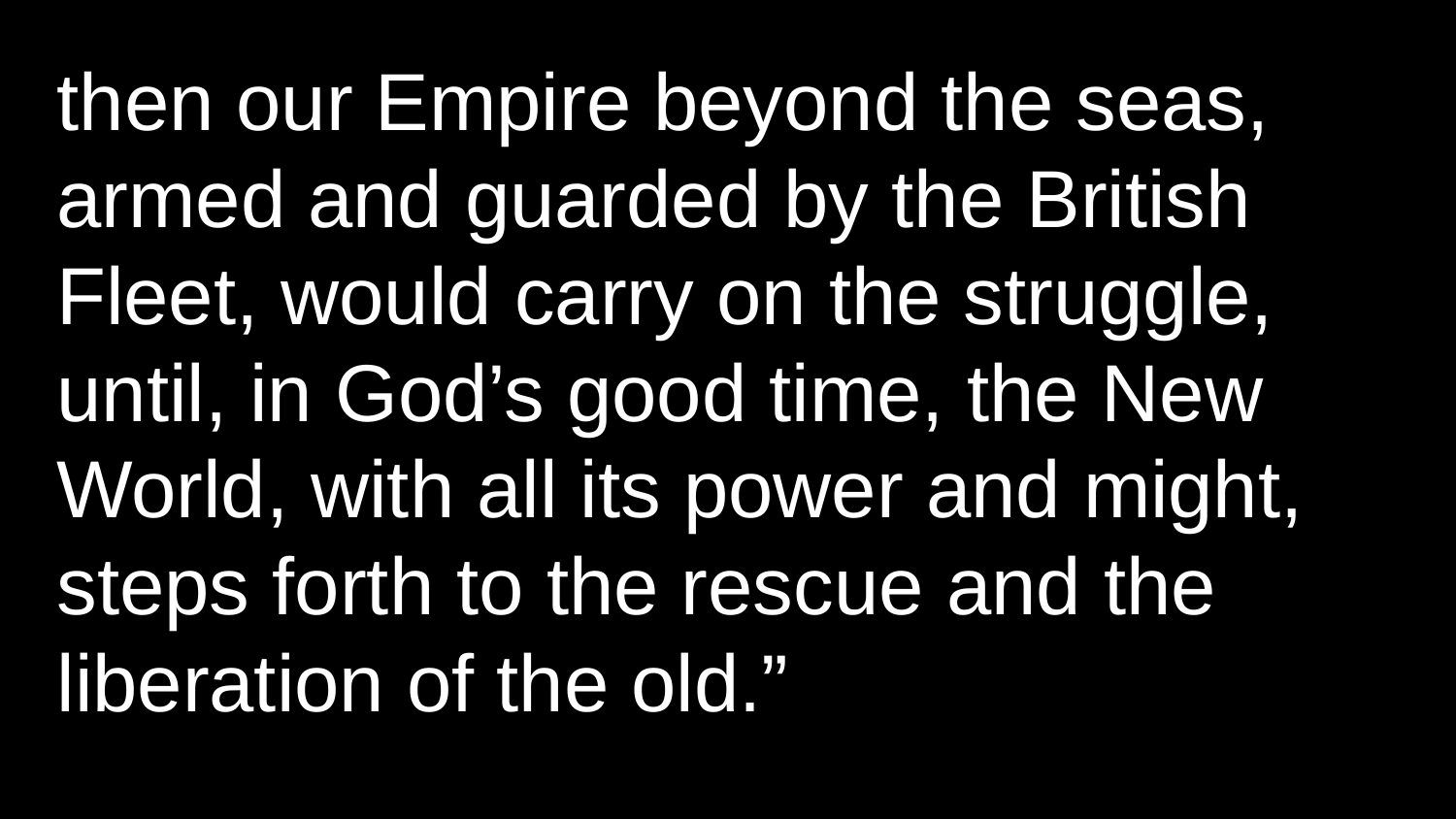

then our Empire beyond the seas, armed and guarded by the British Fleet, would carry on the struggle, until, in God’s good time, the New World, with all its power and might, steps forth to the rescue and the liberation of the old.”